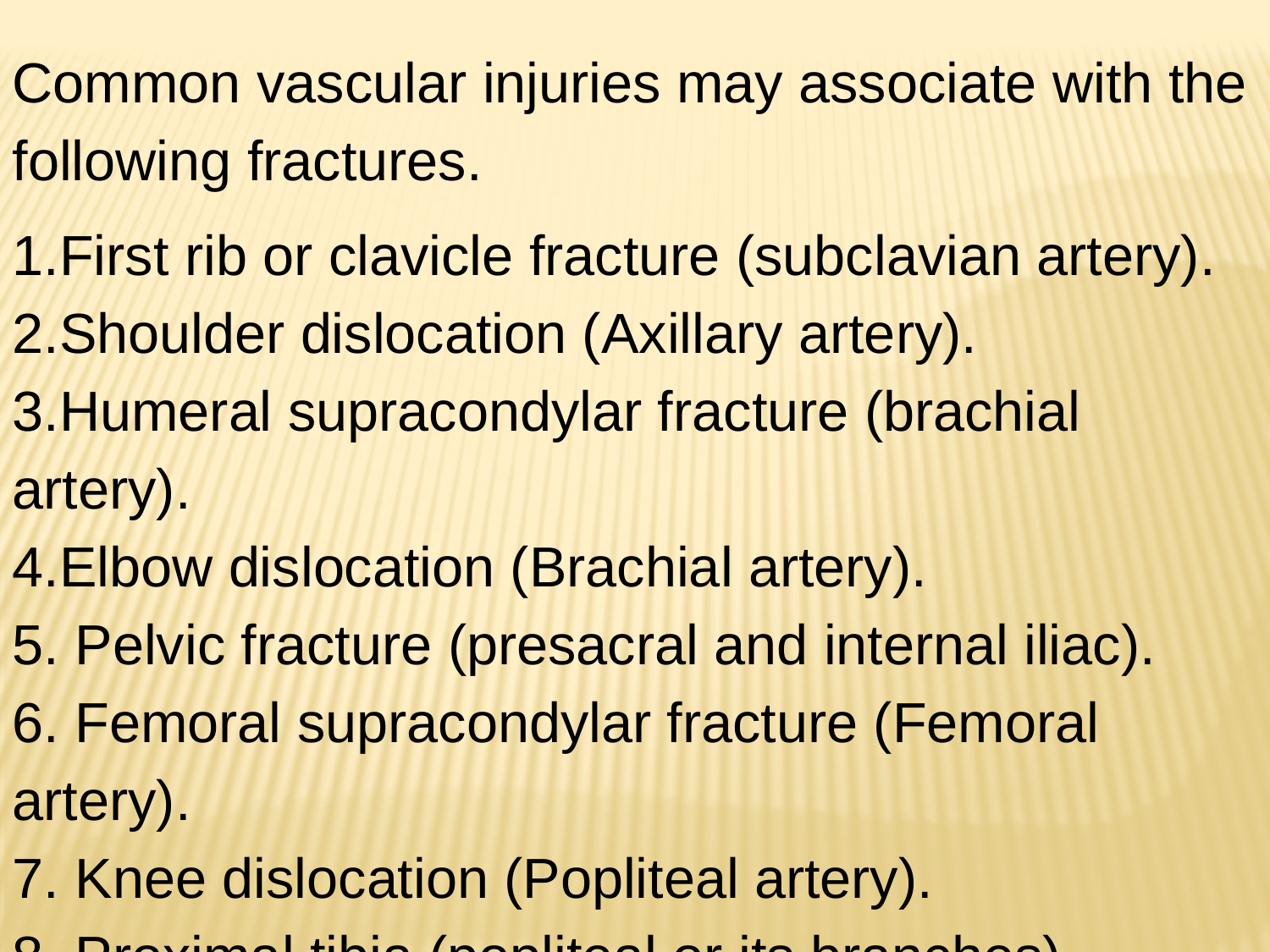

Common vascular injuries may associate with the following fractures.
First rib or clavicle fracture (subclavian artery).
Shoulder dislocation (Axillary artery).
Humeral supracondylar fracture (brachial artery).
Elbow dislocation (Brachial artery).
5. Pelvic fracture (presacral and internal iliac).
6. Femoral supracondylar fracture (Femoral artery).
7. Knee dislocation (Popliteal artery).
8. Proximal tibia (popliteal or its branches).